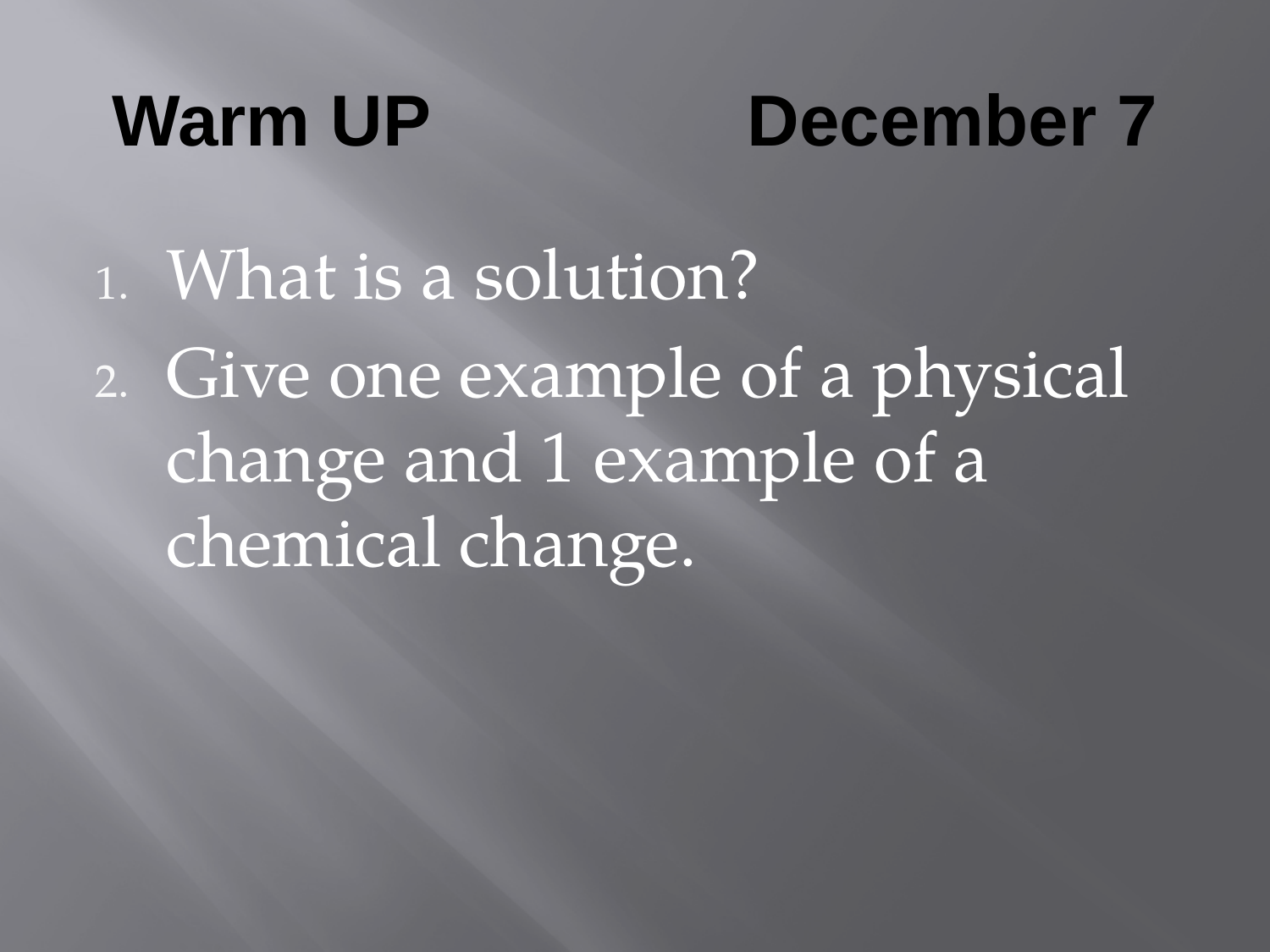

# Warm UP			December 7
What is a solution?
Give one example of a physical change and 1 example of a chemical change.